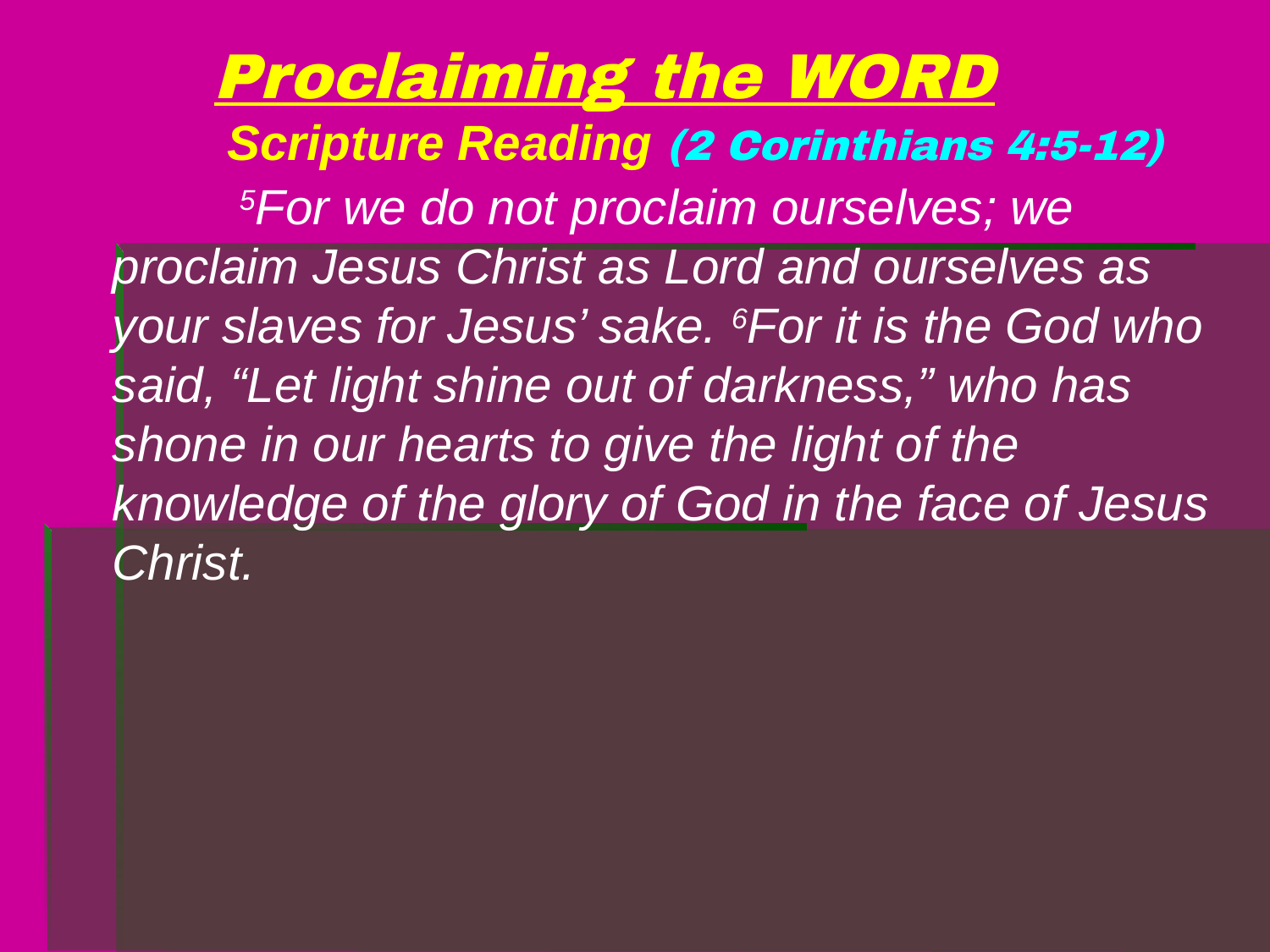

# Proclaiming the WORD Scripture Reading (2 Corinthians 4:5-12)
	5For we do not proclaim ourselves; we proclaim Jesus Christ as Lord and ourselves as your slaves for Jesus’ sake. 6For it is the God who said, “Let light shine out of darkness,” who has shone in our hearts to give the light of the knowledge of the glory of God in the face of Jesus Christ.